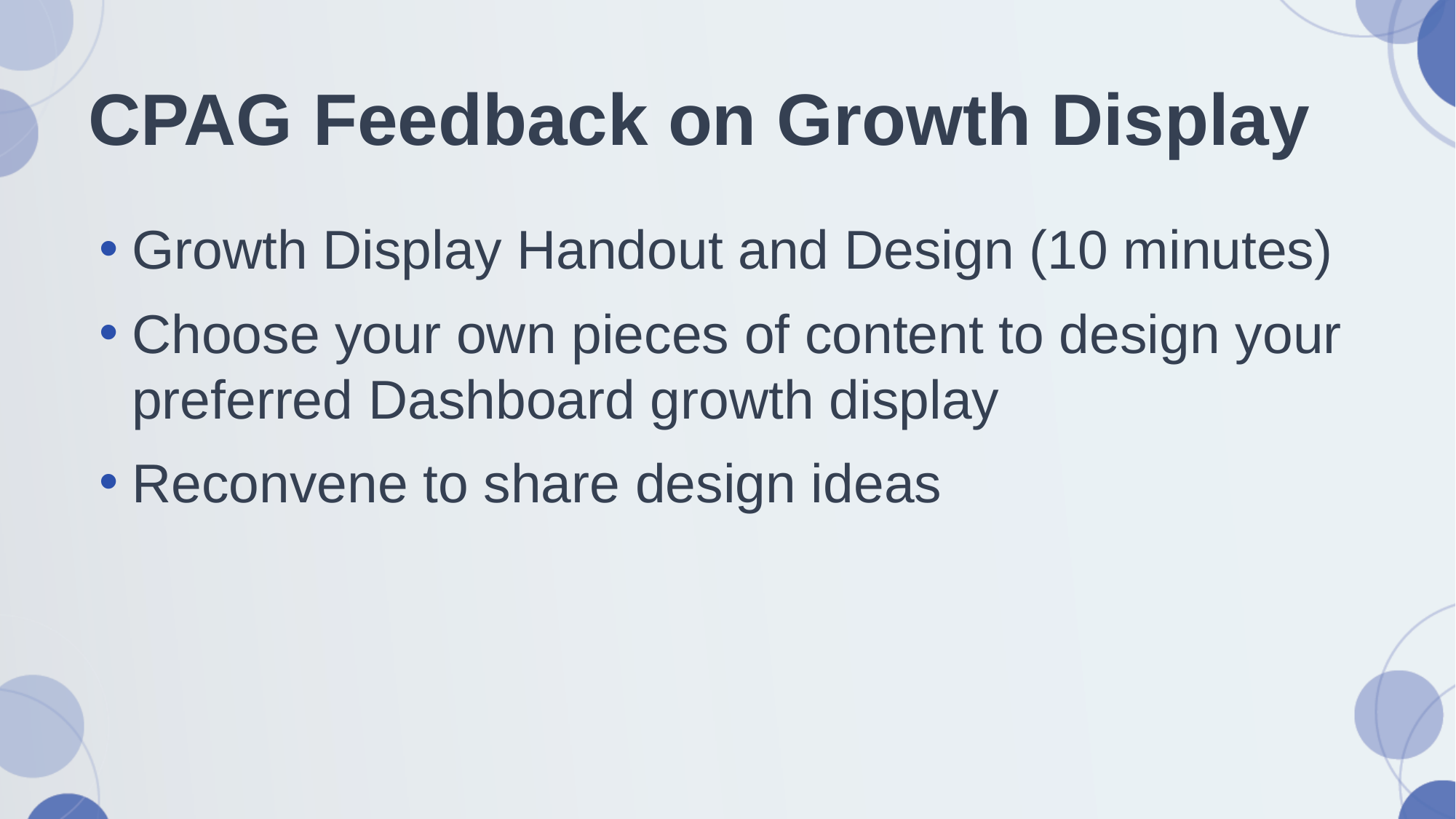

# CPAG Feedback on Growth Display
Growth Display Handout and Design (10 minutes)
Choose your own pieces of content to design your preferred Dashboard growth display
Reconvene to share design ideas